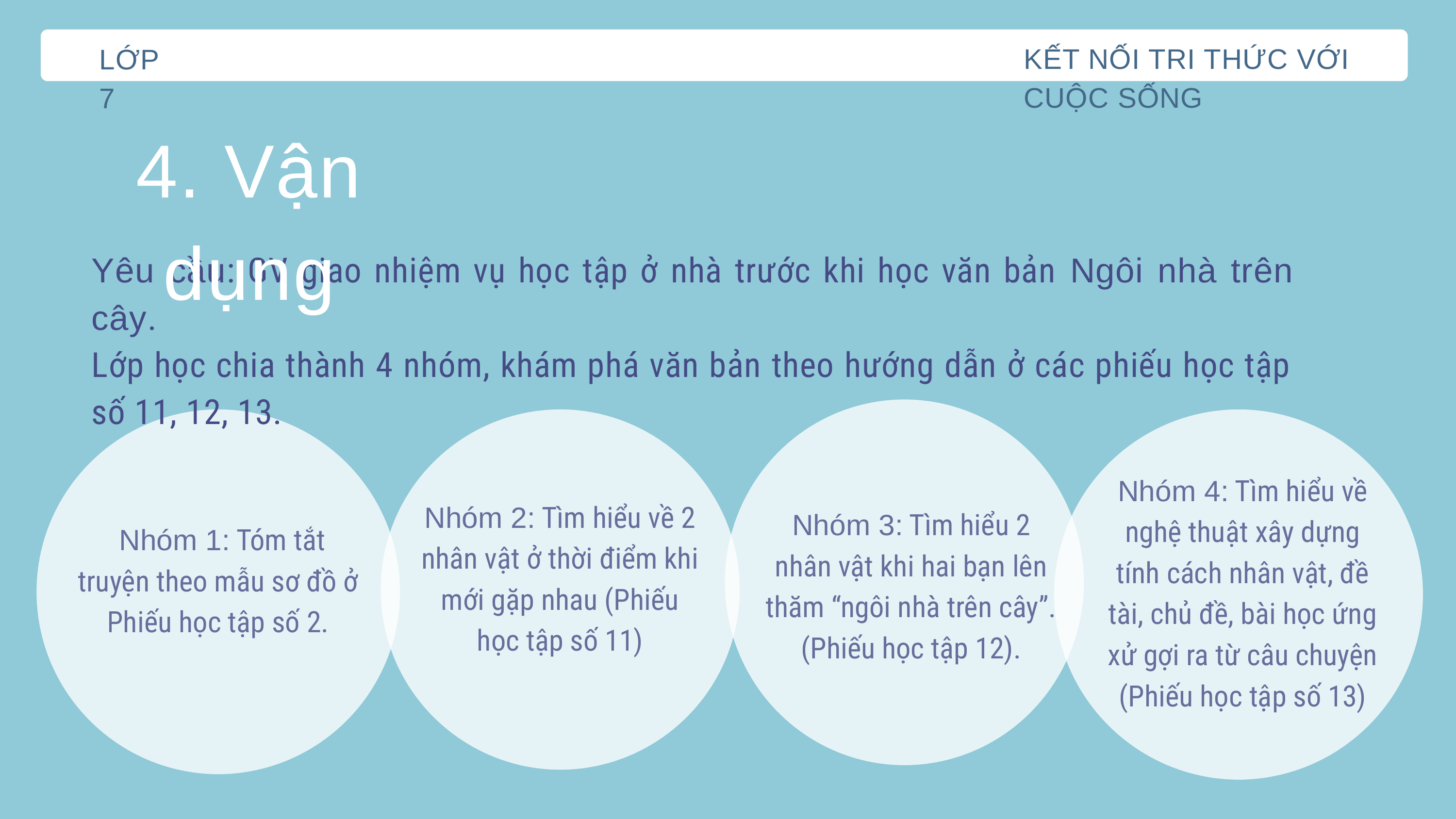

KẾT NỐI TRI THỨC VỚI CUỘC SỐNG
LỚP 7
4. Vận dụng
Yêu cầu: GV giao nhiệm vụ học tập ở nhà trước khi học văn bản Ngôi nhà trên cây.
Lớp học chia thành 4 nhóm, khám phá văn bản theo hướng dẫn ở các phiếu học tập số 11, 12, 13.

Nhóm 3: Tìm hiểu 2 nhân vật khi hai bạn lên thăm “ngôi nhà trên cây”. (Phiếu học tập 12).

 Nhóm 1: Tóm tắt truyện theo mẫu sơ đồ ở Phiếu học tập số 2.

Nhóm 2: Tìm hiểu về 2 nhân vật ở thời điểm khi mới gặp nhau (Phiếu học tập số 11)

Nhóm 4: Tìm hiểu về nghệ thuật xây dựng tính cách nhân vật, đề tài, chủ đề, bài học ứng xử gợi ra từ câu chuyện (Phiếu học tập số 13)